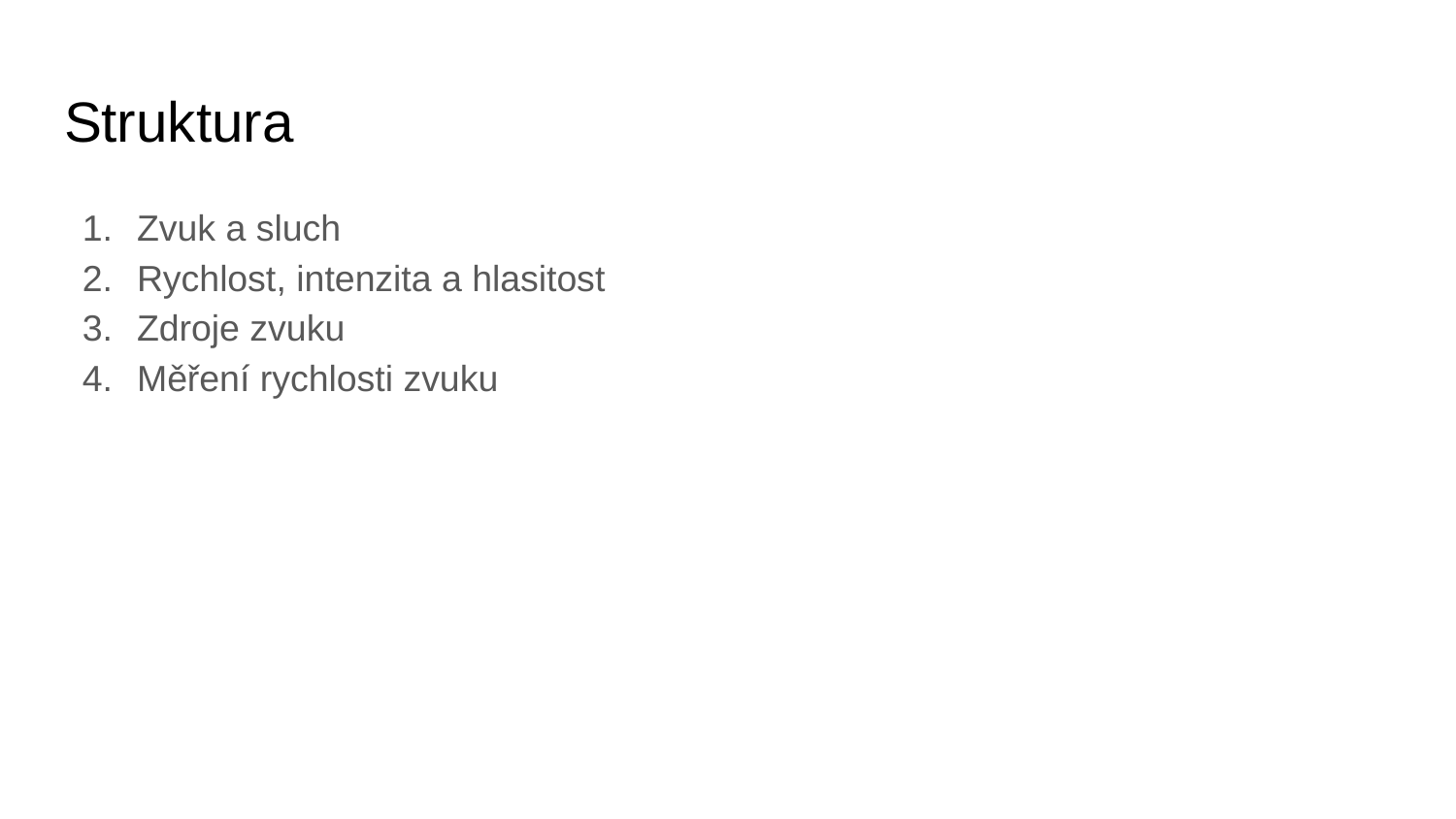

# Struktura
Zvuk a sluch
Rychlost, intenzita a hlasitost
Zdroje zvuku
Měření rychlosti zvuku